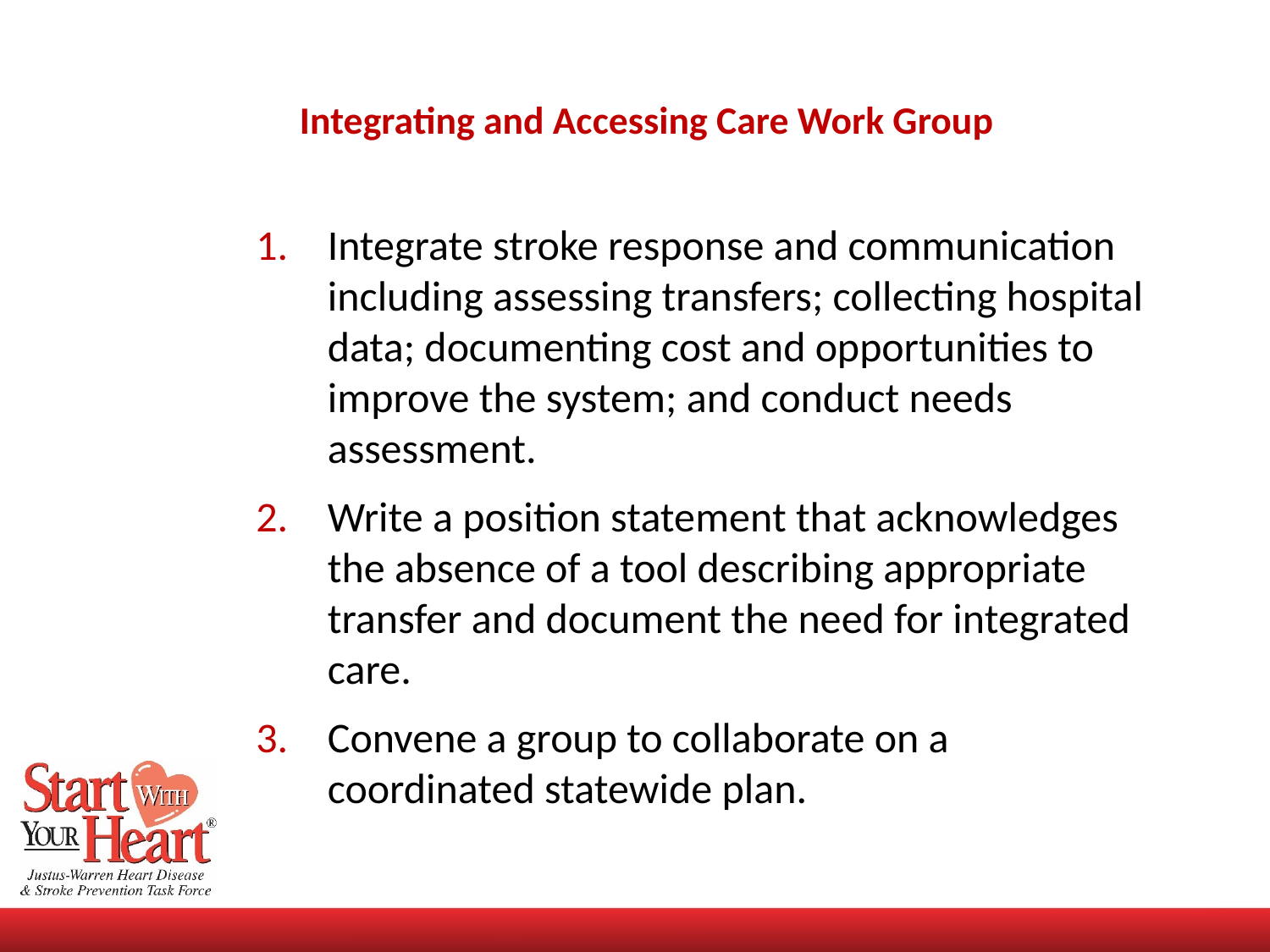

# Integrating and Accessing Care Work Group
Integrate stroke response and communication including assessing transfers; collecting hospital data; documenting cost and opportunities to improve the system; and conduct needs assessment.
Write a position statement that acknowledges the absence of a tool describing appropriate transfer and document the need for integrated care.
Convene a group to collaborate on a coordinated statewide plan.